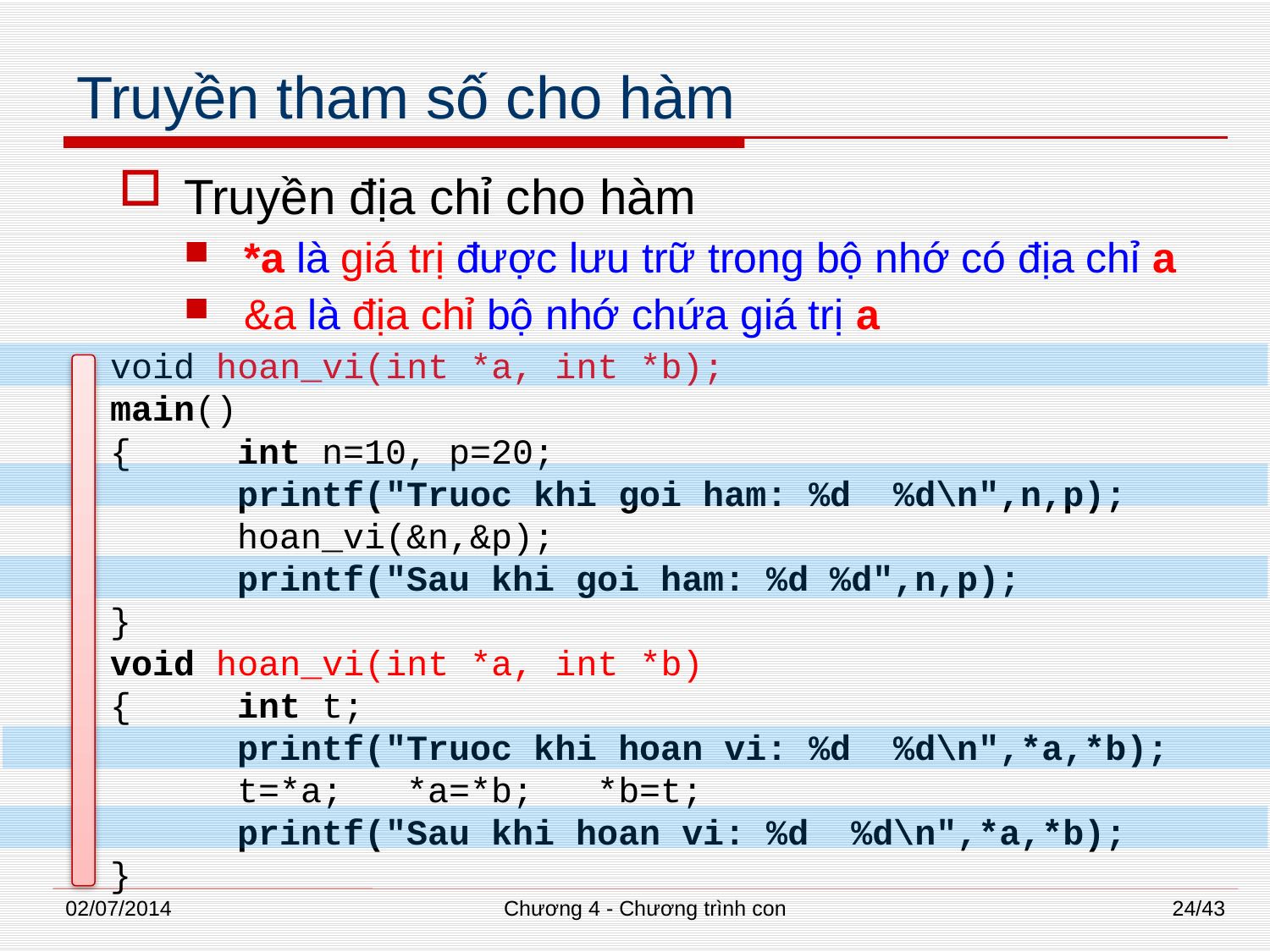

# Truyền tham số cho hàm
Truyền địa chỉ cho hàm
*a là giá trị được lưu trữ trong bộ nhớ có địa chỉ a
&a là địa chỉ bộ nhớ chứa giá trị a
void hoan_vi(int *a, int *b);
main()
{  	int n=10, p=20;
  	printf("Truoc khi goi ham: %d  %d\n",n,p);
	hoan_vi(&n,&p);
  	printf("Sau khi goi ham: %d %d",n,p);
}
void hoan_vi(int *a, int *b)
{  	int t;
   	printf("Truoc khi hoan vi: %d  %d\n",*a,*b);
   	t=*a;   *a=*b;   *b=t;
   	printf("Sau khi hoan vi: %d  %d\n",*a,*b);
}

02/07/2014
Chương 4 - Chương trình con
24/43